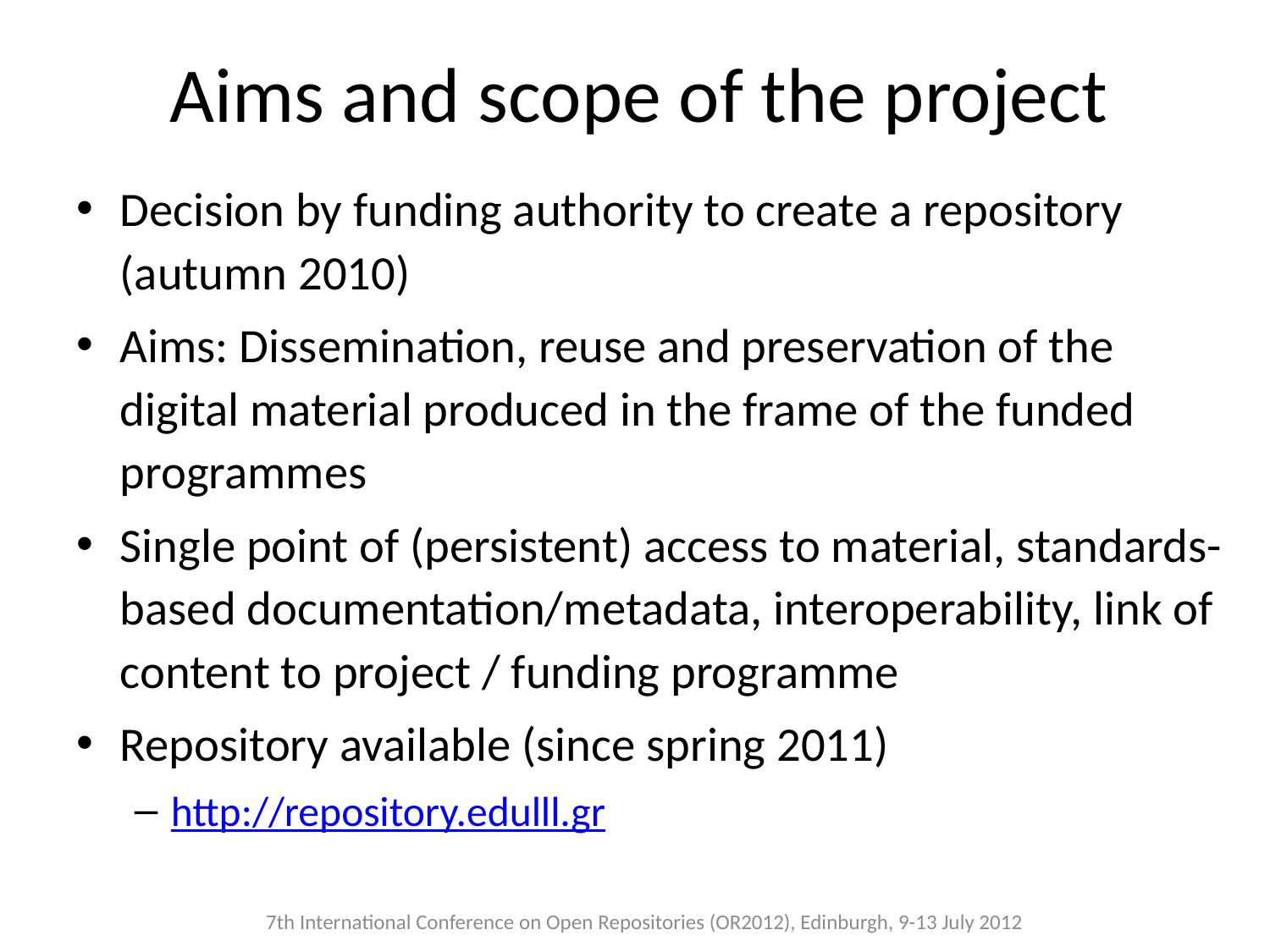

# Aims and scope of the project
Decision by funding authority to create a repository (autumn 2010)
Aims: Dissemination, reuse and preservation of the digital material produced in the frame of the funded programmes
Single point of (persistent) access to material, standards-based documentation/metadata, interoperability, link of content to project / funding programme
Repository available (since spring 2011)
http://repository.edulll.gr

7th International Conference on Open Repositories (OR2012), Edinburgh, 9-13 July 2012